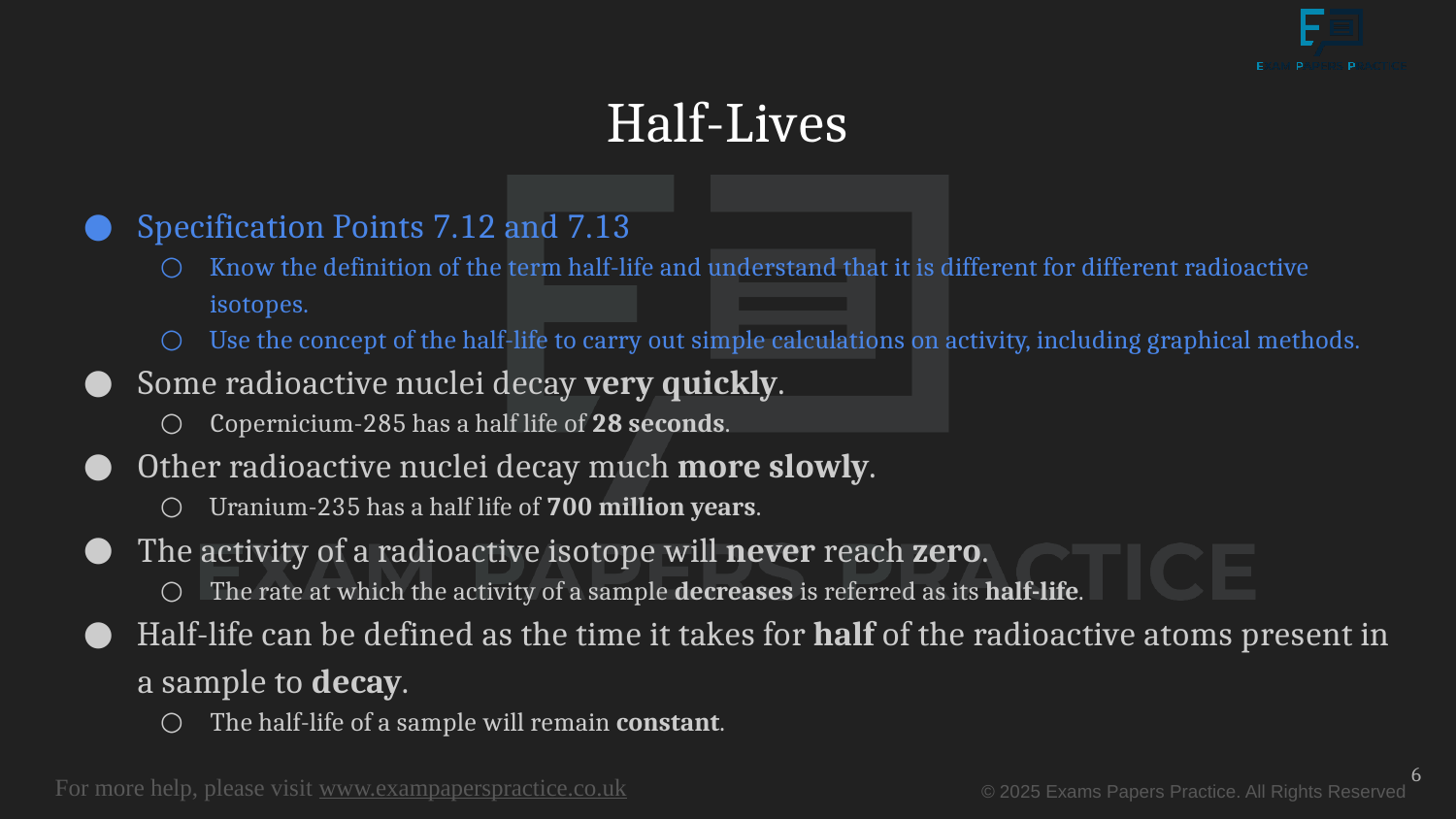

# Half-Lives
Specification Points 7.12 and 7.13
Know the definition of the term half-life and understand that it is different for different radioactive isotopes.
Use the concept of the half-life to carry out simple calculations on activity, including graphical methods.
Some radioactive nuclei decay very quickly.
Copernicium-285 has a half life of 28 seconds.
Other radioactive nuclei decay much more slowly.
Uranium-235 has a half life of 700 million years.
The activity of a radioactive isotope will never reach zero.
The rate at which the activity of a sample decreases is referred as its half-life.
Half-life can be defined as the time it takes for half of the radioactive atoms present in a sample to decay.
The half-life of a sample will remain constant.
6